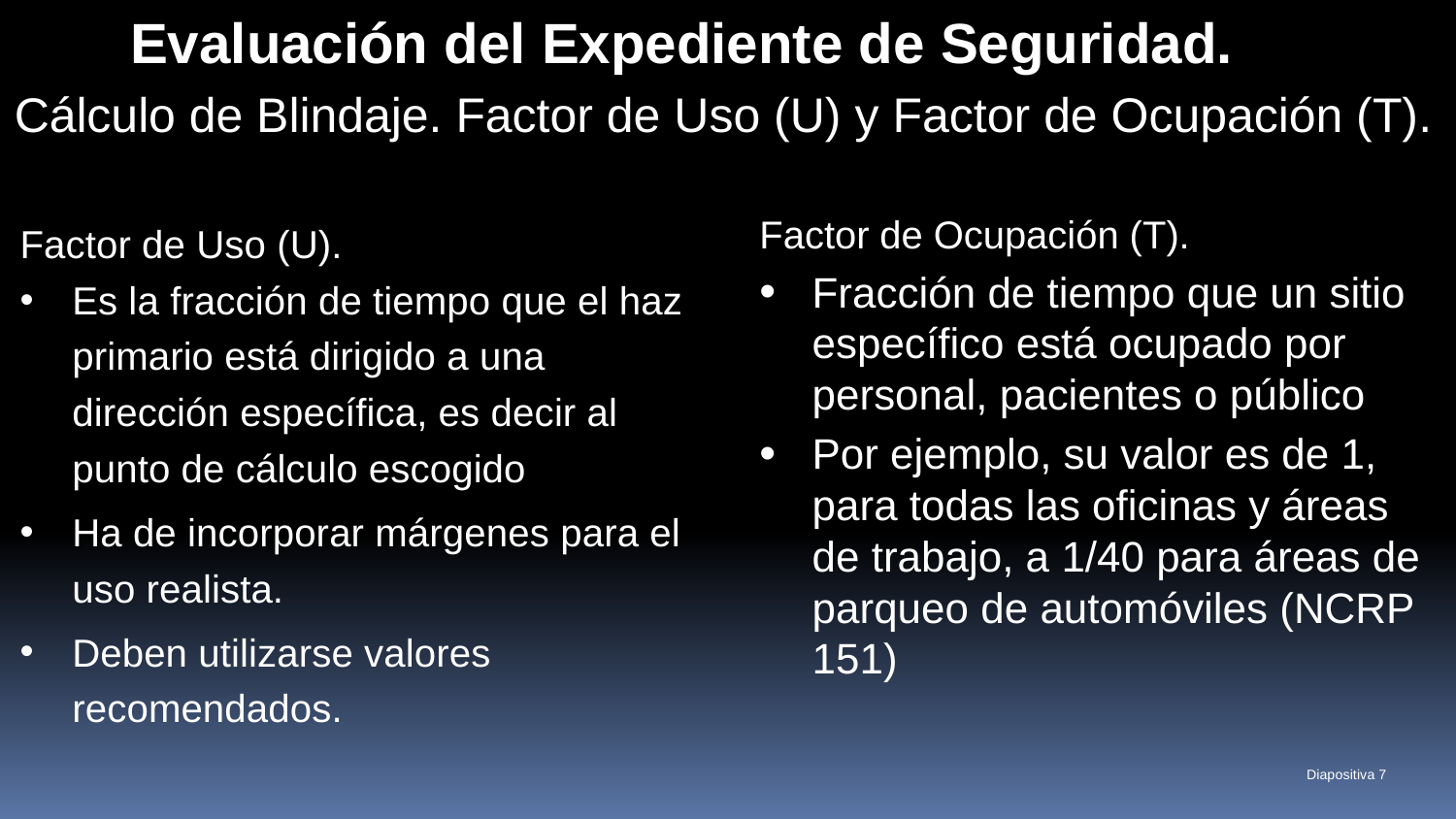

Evaluación del Expediente de Seguridad.
Cálculo de Blindaje. Factor de Uso (U) y Factor de Ocupación (T).
Factor de Uso (U).
Es la fracción de tiempo que el haz primario está dirigido a una dirección específica, es decir al punto de cálculo escogido
Ha de incorporar márgenes para el uso realista.
Deben utilizarse valores recomendados.
Factor de Ocupación (T).
Fracción de tiempo que un sitio específico está ocupado por personal, pacientes o público
Por ejemplo, su valor es de 1, para todas las oficinas y áreas de trabajo, a 1/40 para áreas de parqueo de automóviles (NCRP 151)
Diapositiva 7